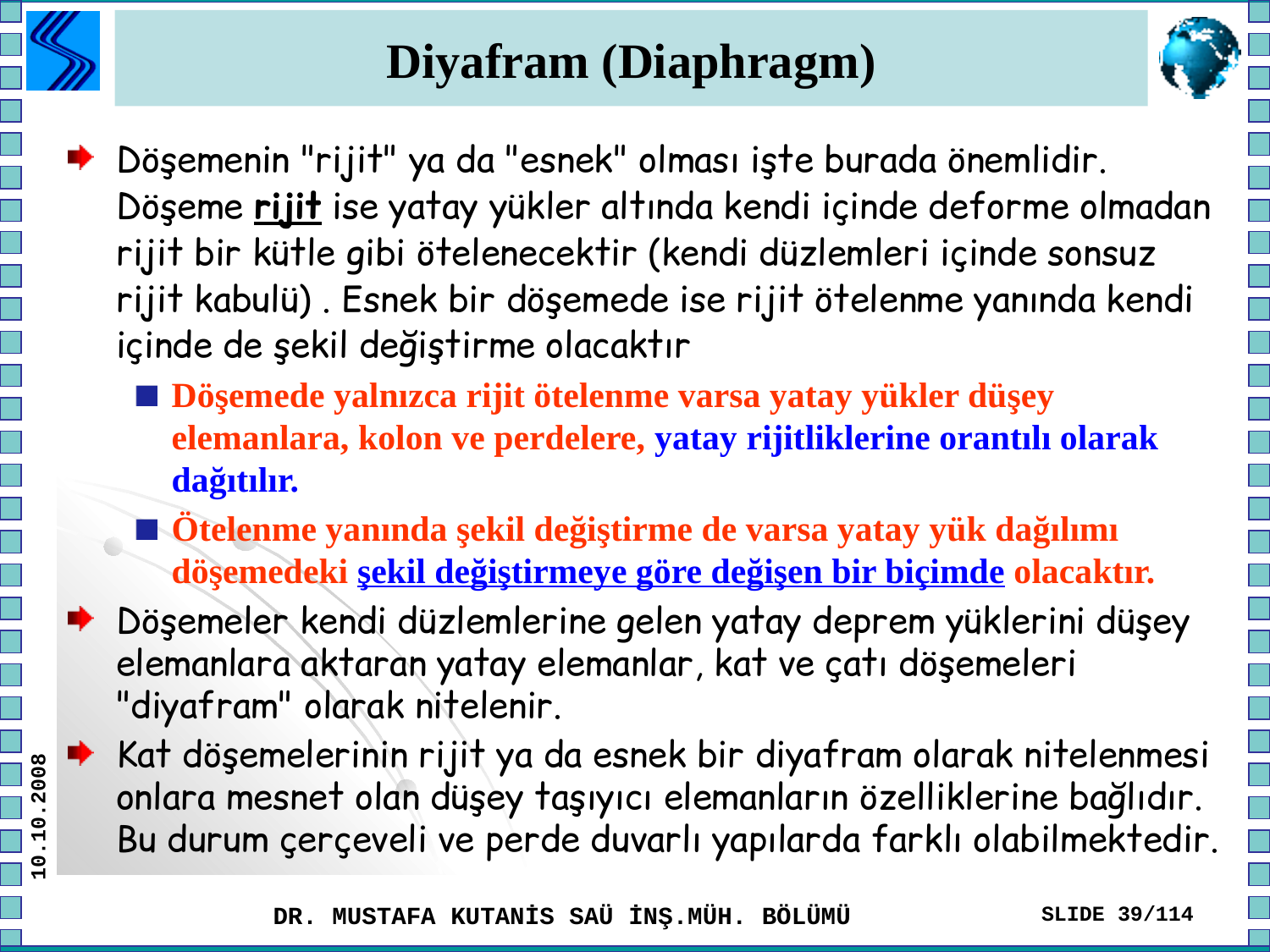

# Diyafram (Diaphragm)
Döşemenin "rijit" ya da "esnek" olması işte burada önemlidir. Döşeme rijit ise yatay yükler altında kendi içinde deforme olmadan rijit bir kütle gibi ötelenecektir (kendi düzlemleri içinde sonsuz rijit kabulü) . Esnek bir döşemede ise rijit ötelenme yanında kendi içinde de şekil değiştirme olacaktır
Döşemede yalnızca rijit ötelenme varsa yatay yükler düşey elemanlara, kolon ve perdelere, yatay rijitliklerine orantılı olarak dağıtılır.
Ötelenme yanında şekil değiştirme de varsa yatay yük dağılımı döşemedeki şekil değiştirmeye göre değişen bir biçimde olacaktır.
Döşemeler kendi düzlemlerine gelen yatay deprem yüklerini düşey elemanlara aktaran yatay elemanlar, kat ve çatı döşemeleri "diyafram" olarak nitelenir.
Kat döşemelerinin rijit ya da esnek bir diyafram olarak nitelenmesi onlara mesnet olan düşey taşıyıcı elemanların özelliklerine bağlıdır. Bu durum çerçeveli ve perde duvarlı yapılarda farklı olabilmektedir.
10.10.2008
DR. MUSTAFA KUTANİS SAÜ İNŞ.MÜH. BÖLÜMÜ
SLIDE 39/114